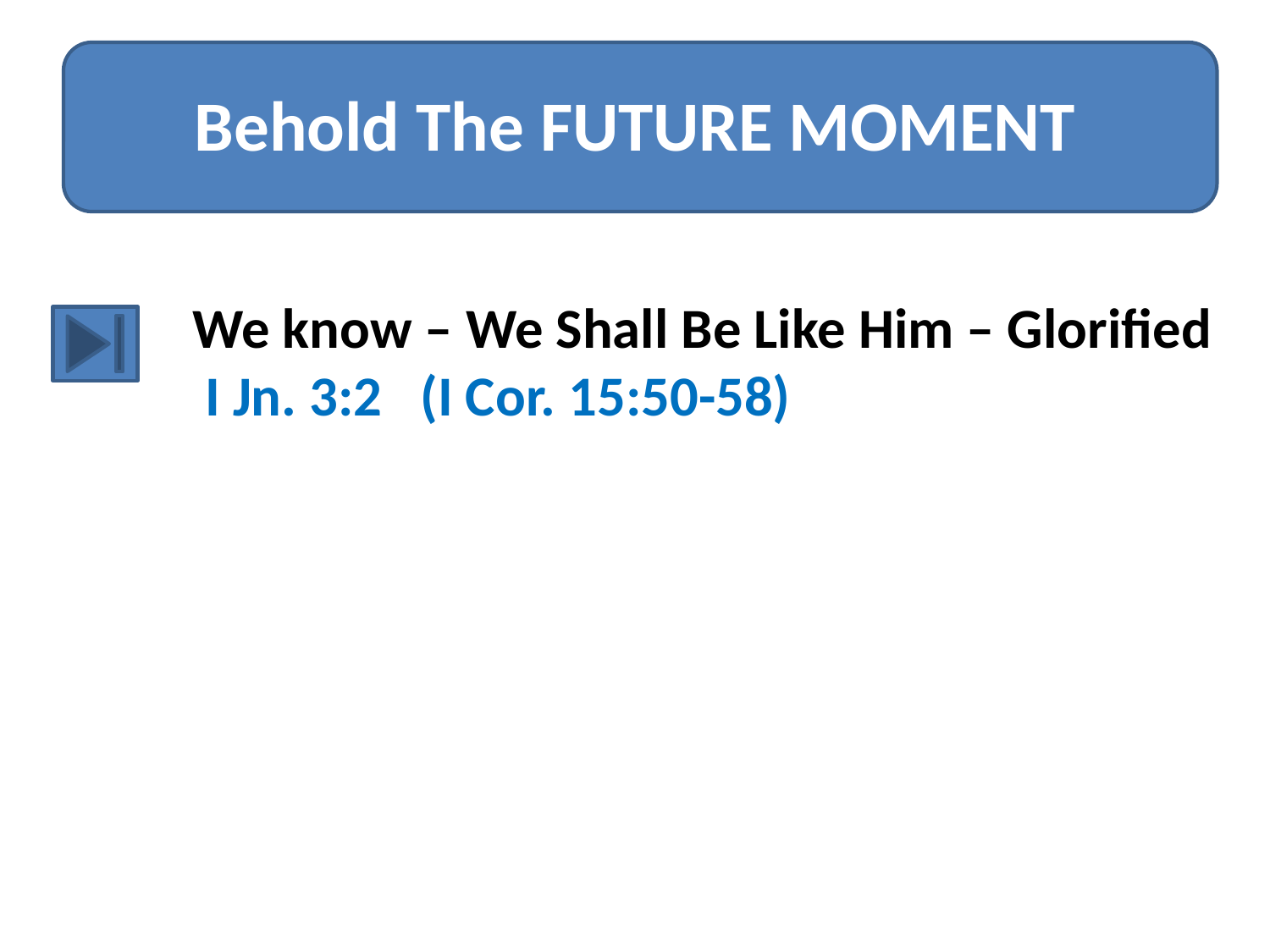

#

Behold The FUTURE MOMENT
We know – We Shall Be Like Him – Glorified  I Jn. 3:2   (I Cor. 15:50-58)